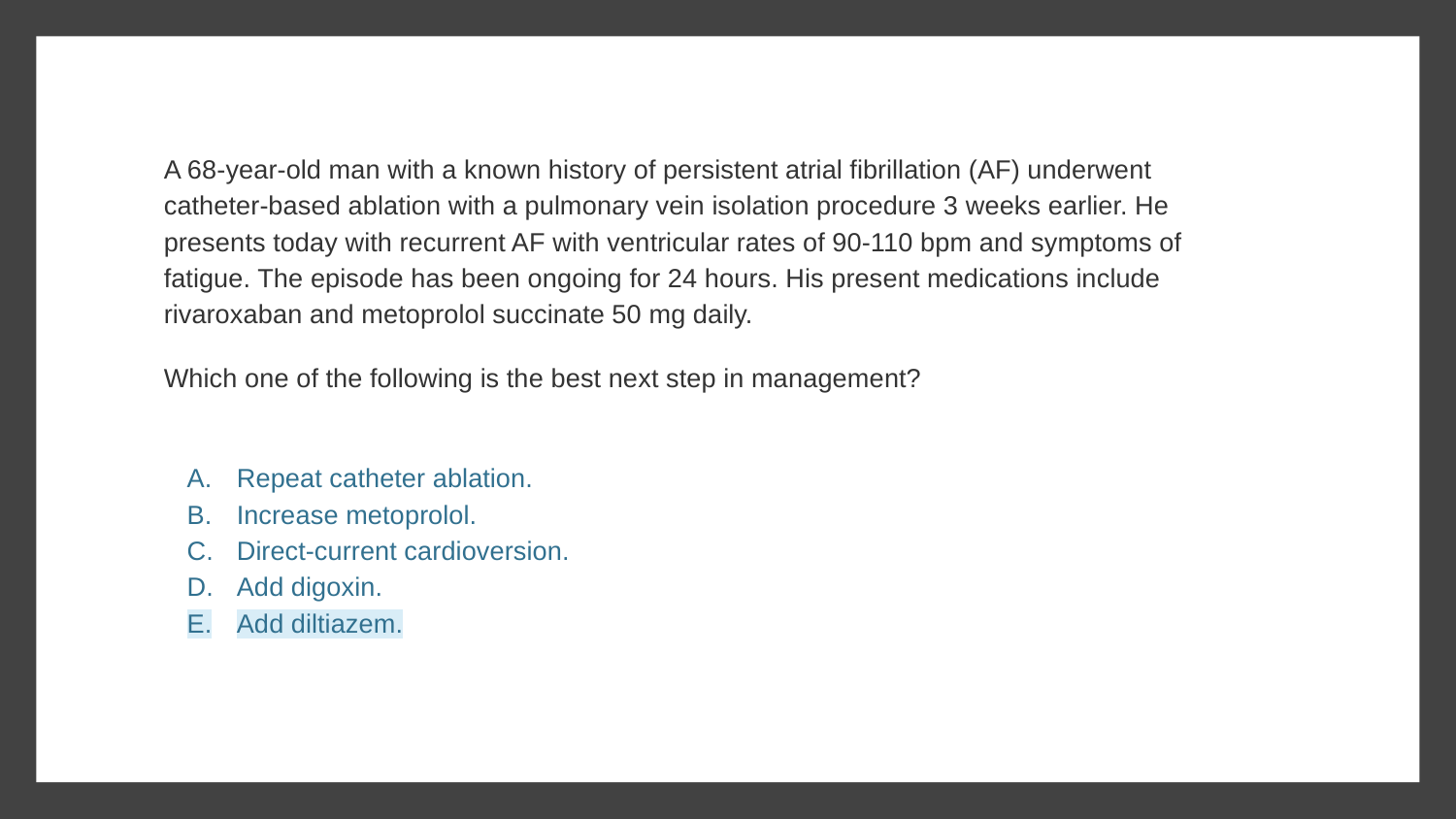

# A 68-year-old man with a known history of persistent atrial fibrillation (AF) underwent catheter-based ablation with a pulmonary vein isolation procedure 3 weeks earlier. He presents today with recurrent AF with ventricular rates of 90-110 bpm and symptoms of fatigue. The episode has been ongoing for 24 hours. His present medications include rivaroxaban and metoprolol succinate 50 mg daily.
Which one of the following is the best next step in management?

Repeat catheter ablation.
Increase metoprolol.
Direct-current cardioversion.
Add digoxin.
Add diltiazem.